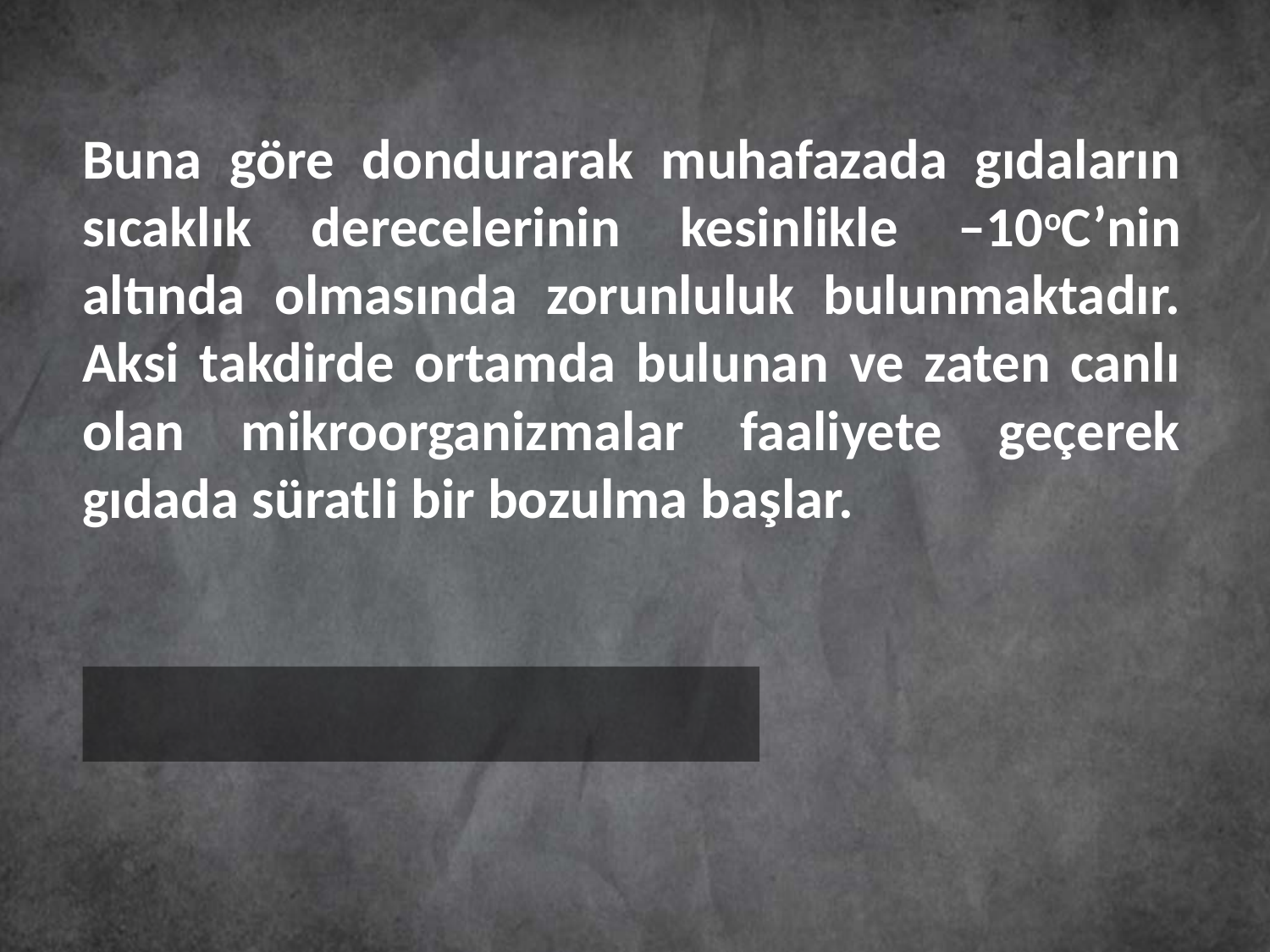

Buna göre dondurarak muhafazada gıdaların sıcaklık derecelerinin kesinlikle –10oC’nin altında olmasında zorunluluk bulunmaktadır. Aksi takdirde ortamda bulunan ve zaten canlı olan mikroorganizmalar faaliyete geçerek gıdada süratli bir bozulma başlar.